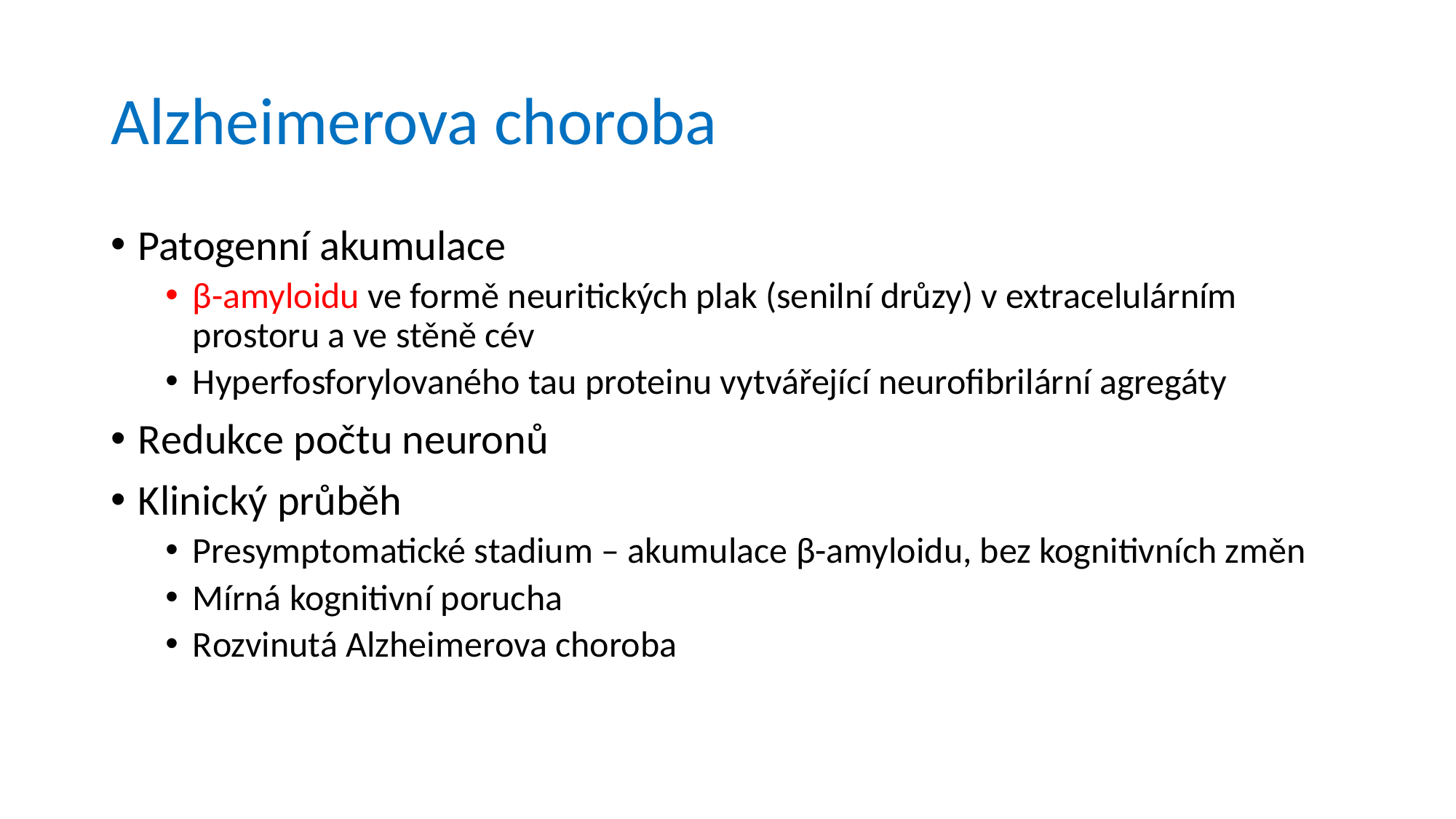

# Alzheimerova choroba
Patogenní akumulace
β-amyloidu ve formě neuritických plak (senilní drůzy) v extracelulárním prostoru a ve stěně cév
Hyperfosforylovaného tau proteinu vytvářející neurofibrilární agregáty
Redukce počtu neuronů
Klinický průběh
Presymptomatické stadium – akumulace β-amyloidu, bez kognitivních změn
Mírná kognitivní porucha
Rozvinutá Alzheimerova choroba